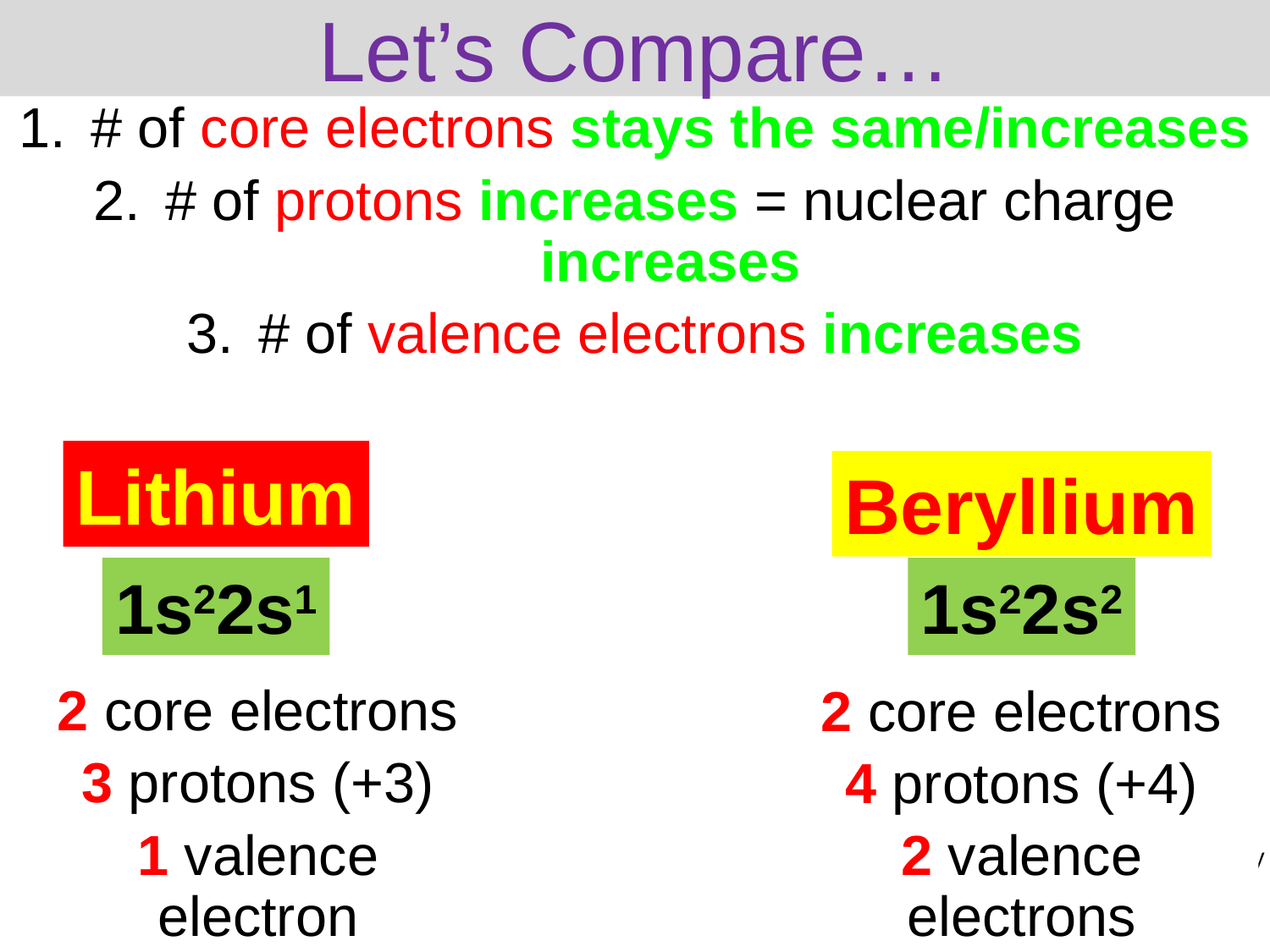

# Let’s Compare…
# of core electrons stays the same/increases
# of protons increases = nuclear charge increases
# of valence electrons increases

Lithium
Beryllium
1s22s1
1s22s2
2 core electrons
3 protons (+3)
1 valence electron

2 core electrons
4 protons (+4)
2 valence electrons